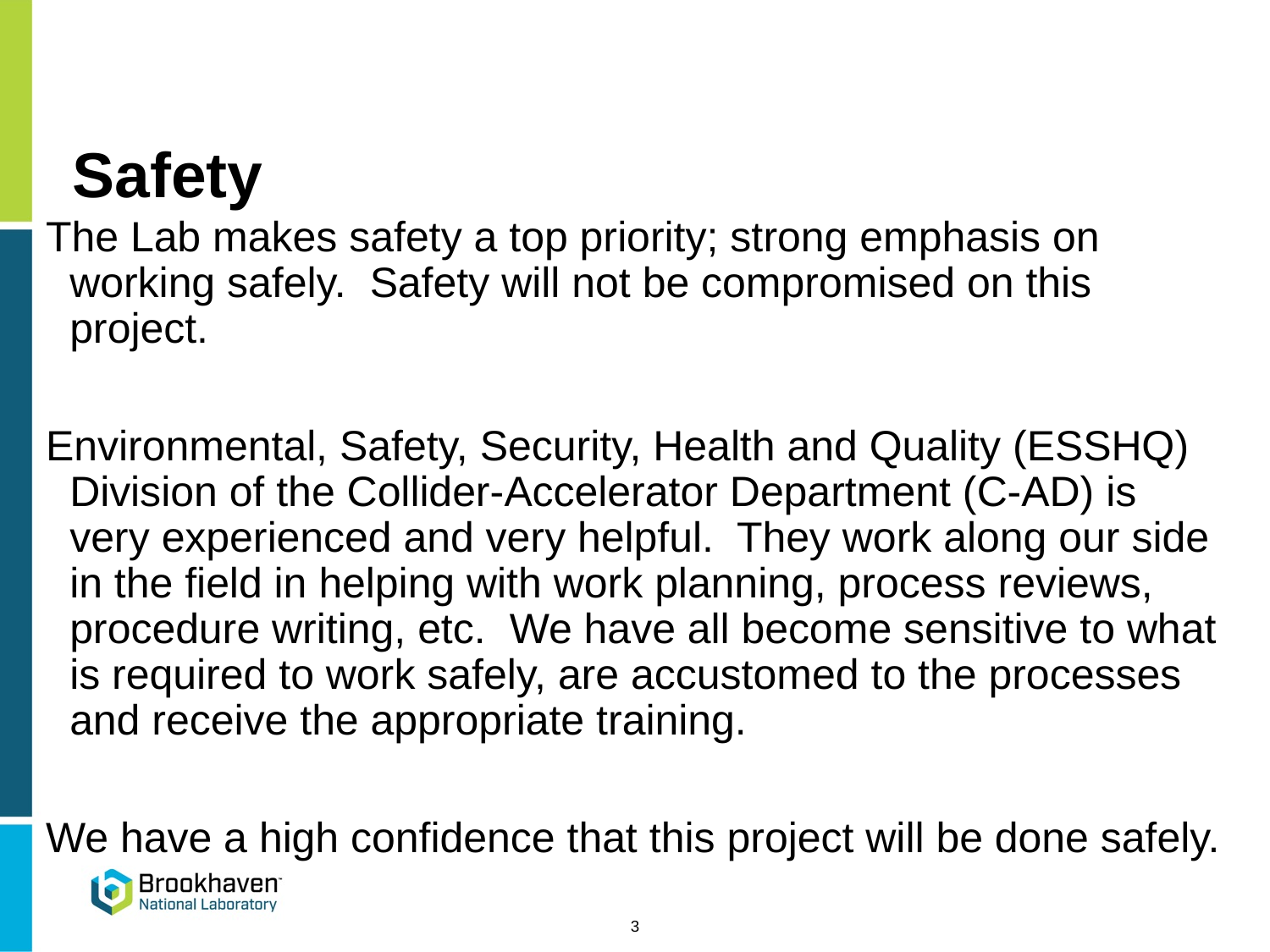

# Safety
The Lab makes safety a top priority; strong emphasis on working safely.  Safety will not be compromised on this project.

Environmental, Safety, Security, Health and Quality (ESSHQ) Division of the Collider-Accelerator Department (C-AD) is very experienced and very helpful.  They work along our side in the field in helping with work planning, process reviews, procedure writing, etc.  We have all become sensitive to what is required to work safely, are accustomed to the processes and receive the appropriate training.

We have a high confidence that this project will be done safely.
3